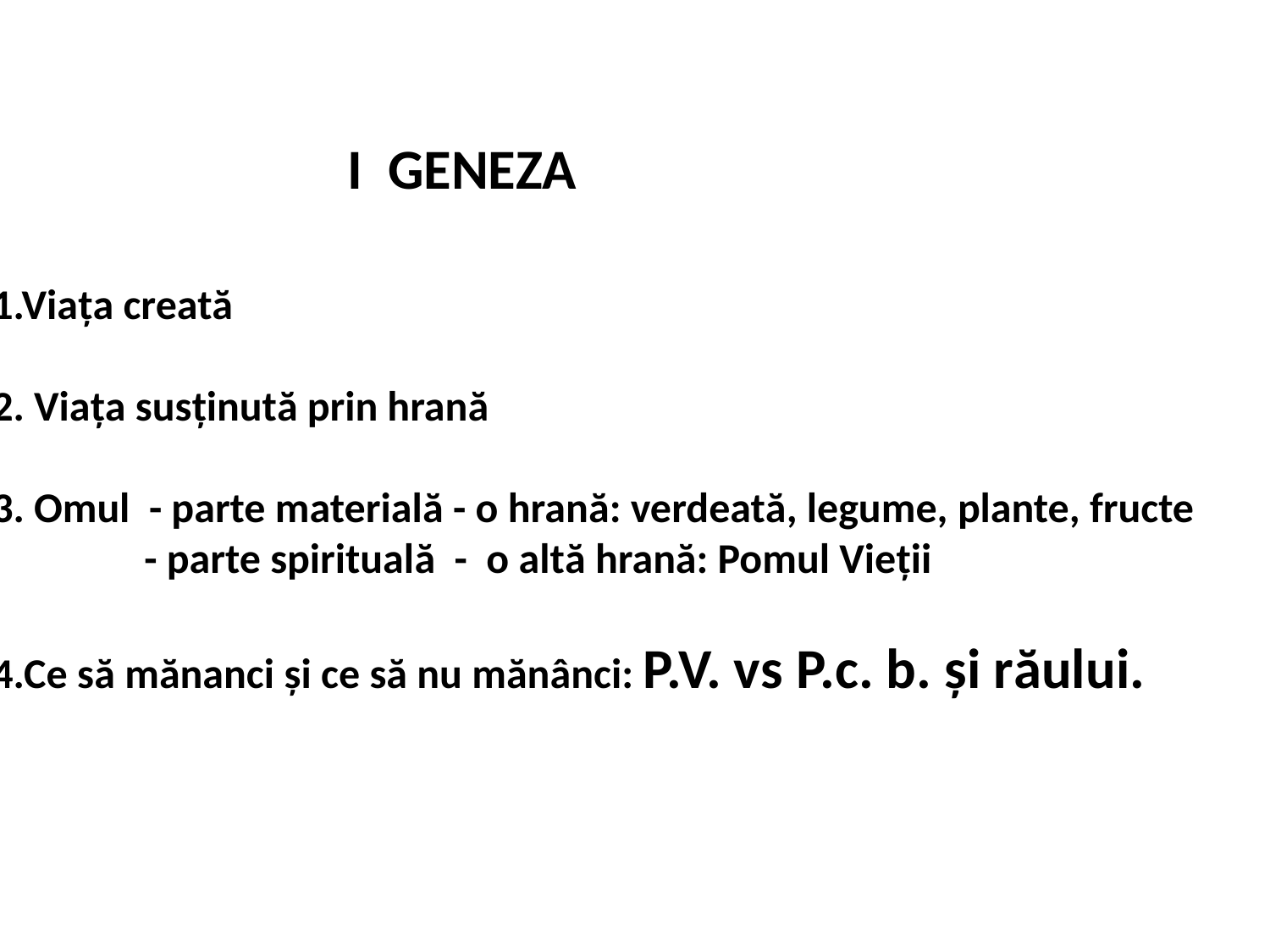

I  GENEZA

1.Viața creată

2. Viața susținută prin hrană

3. Omul  - parte materială - o hrană: verdeată, legume, plante, fructe
                - parte spirituală  -  o altă hrană: Pomul Vieții

4.Ce să mănanci și ce să nu mănânci: P.V. vs P.c. b. și răului.